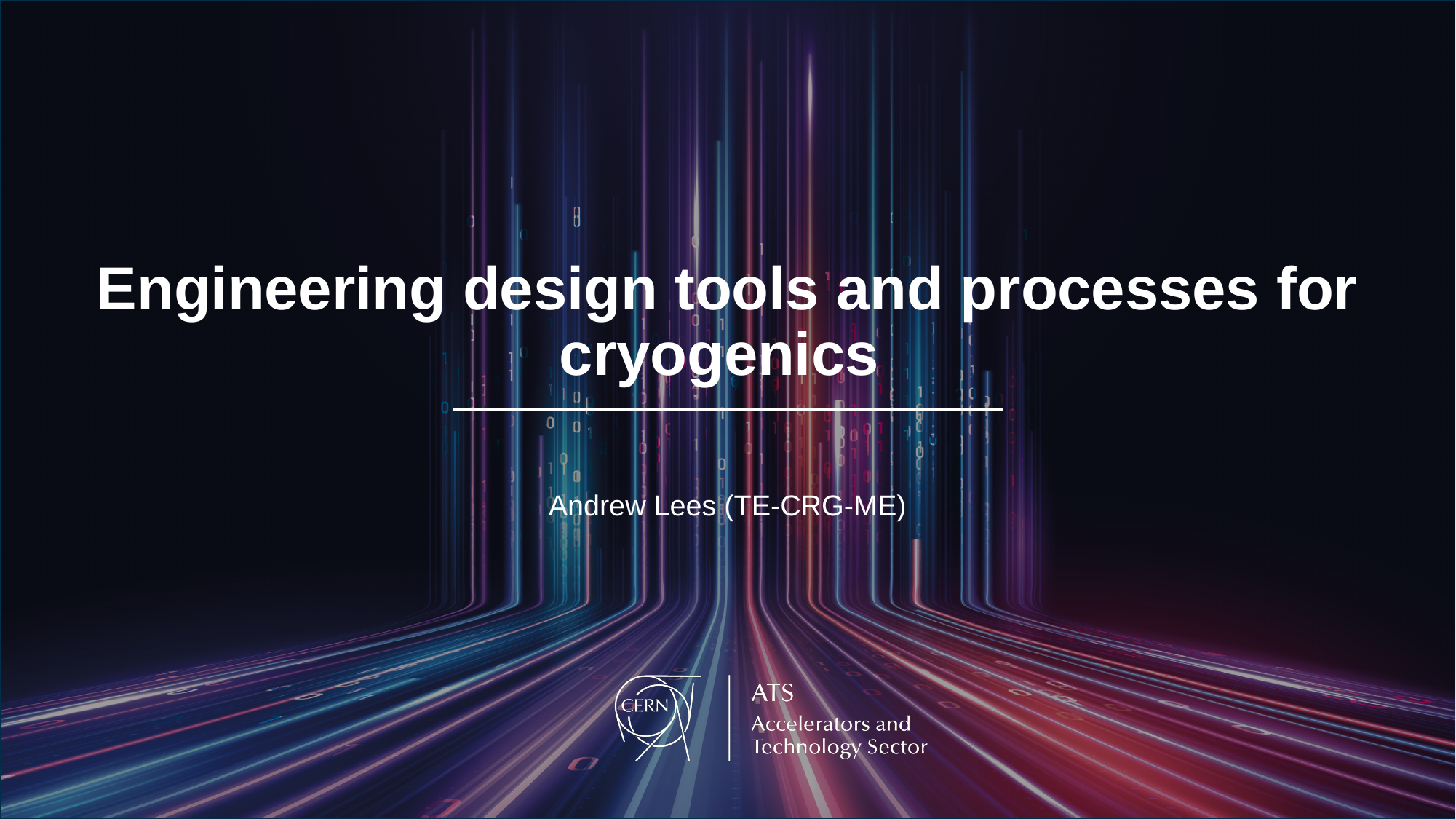

# Engineering design tools and processes for cryogenics
Andrew Lees (TE-CRG-ME)